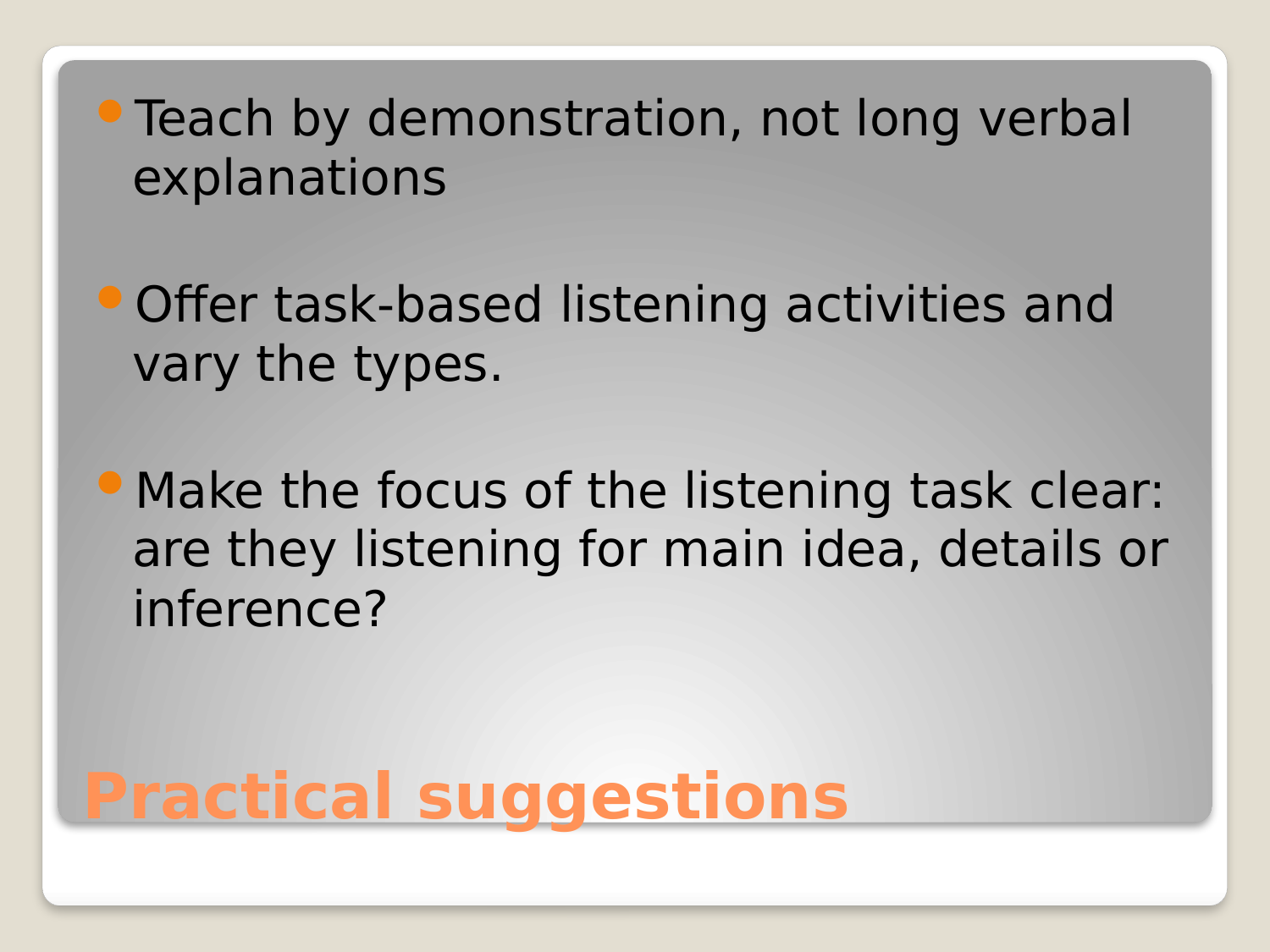

Teach by demonstration, not long verbal explanations

Offer task-based listening activities and vary the types.

Make the focus of the listening task clear:  are they listening for main idea, details or inference?
# Practical suggestions